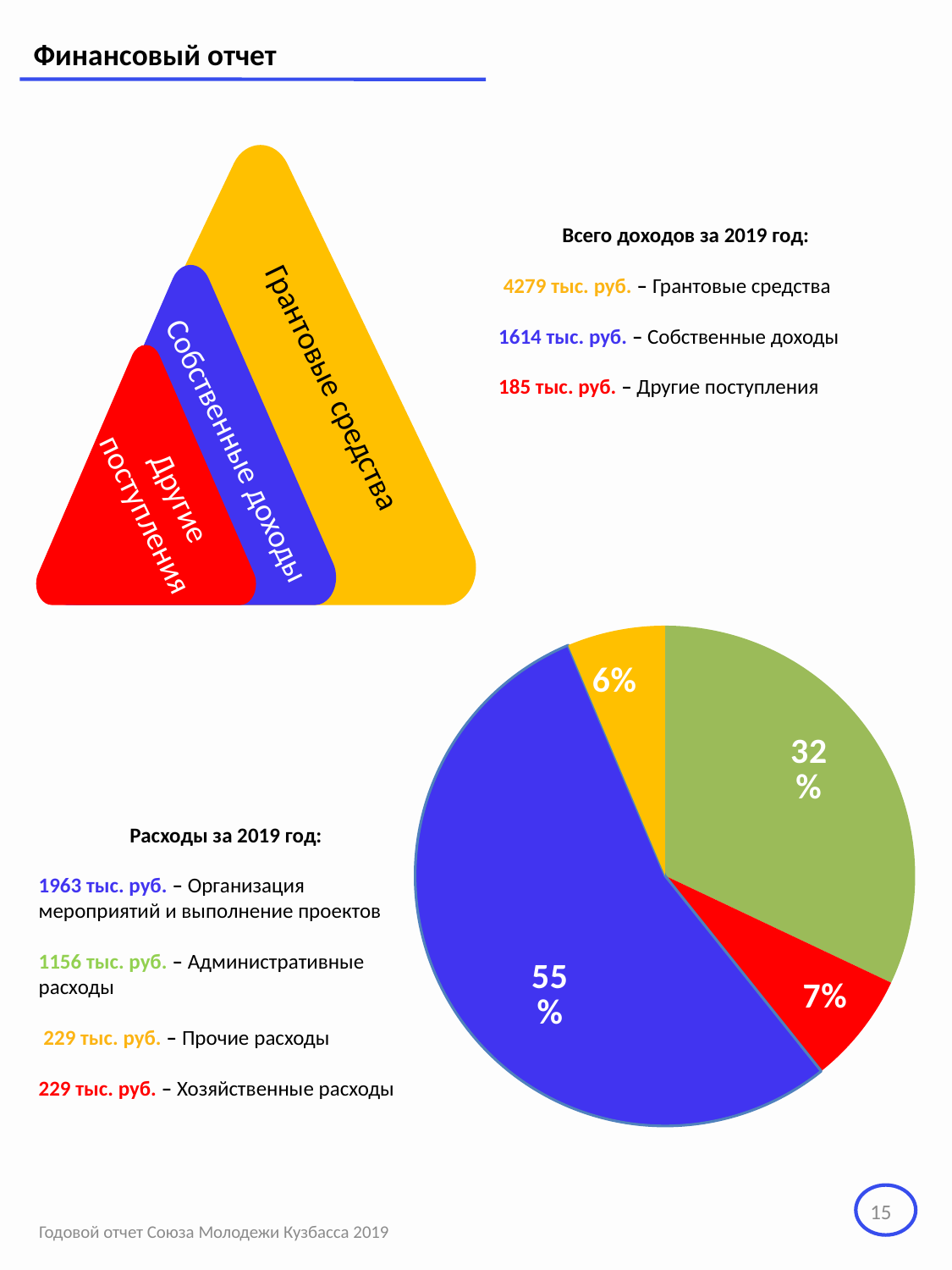

Финансовый отчет

Всего доходов за 2019 год:

 4279 тыс. руб. – Грантовые средства

1614 тыс. руб. – Собственные доходы

185 тыс. руб. – Другие поступления

Грантовые средства
Собственные доходы
Другие
поступления

### Chart

| Category | Sales |
|---|---|
| Административные расходы | 1156000.0 |
| Хозяйственные разходы | 261000.0 |
| Организация мероприятий и выполнение проетов | 1963000.0 |
| Прочие расходы | 229000.0 |
Расходы за 2019 год:

1963 тыс. руб. – Организация мероприятий и выполнение проектов

1156 тыс. руб. – Административные расходы

 229 тыс. руб. – Прочие расходы

229 тыс. руб. – Хозяйственные расходы
15

Годовой отчет Союза Молодежи Кузбасса 2019